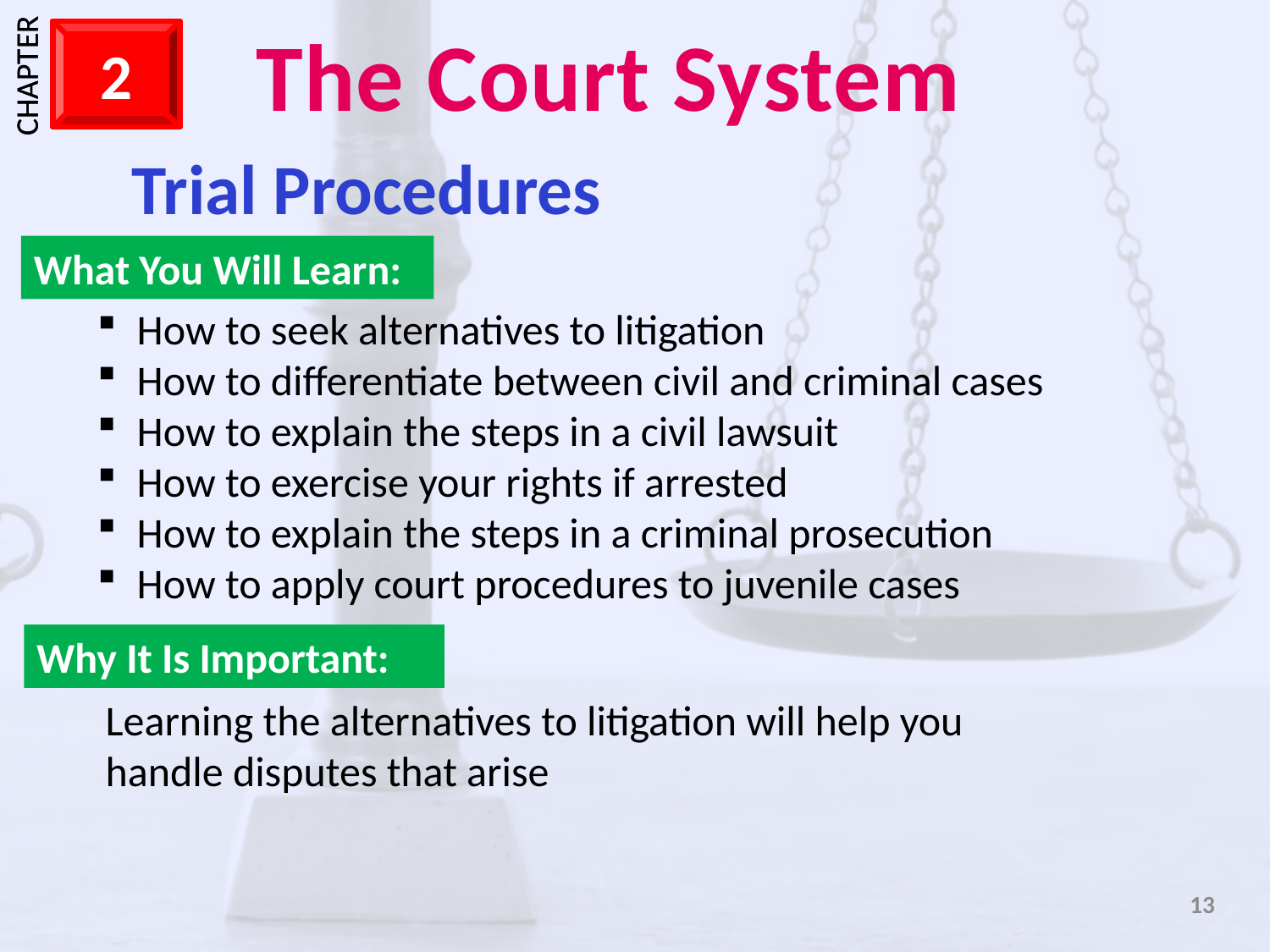

Trial Procedures
What You Will Learn:
How to seek alternatives to litigation
How to differentiate between civil and criminal cases
How to explain the steps in a civil lawsuit
How to exercise your rights if arrested
How to explain the steps in a criminal prosecution
How to apply court procedures to juvenile cases
Why It Is Important:
Learning the alternatives to litigation will help you handle disputes that arise
13